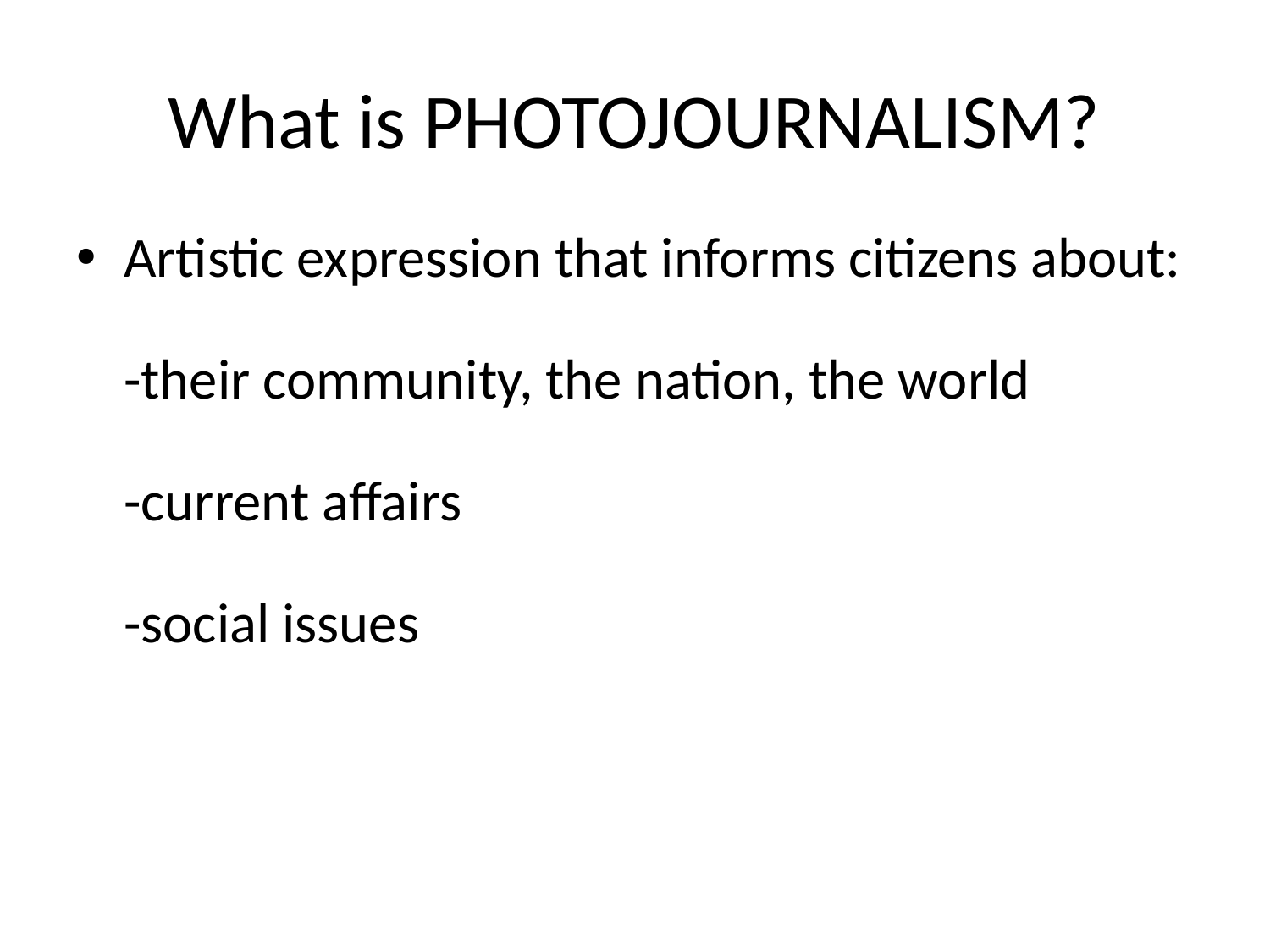

# What is PHOTOJOURNALISM?
Artistic expression that informs citizens about:
-their community, the nation, the world
-current affairs
-social issues